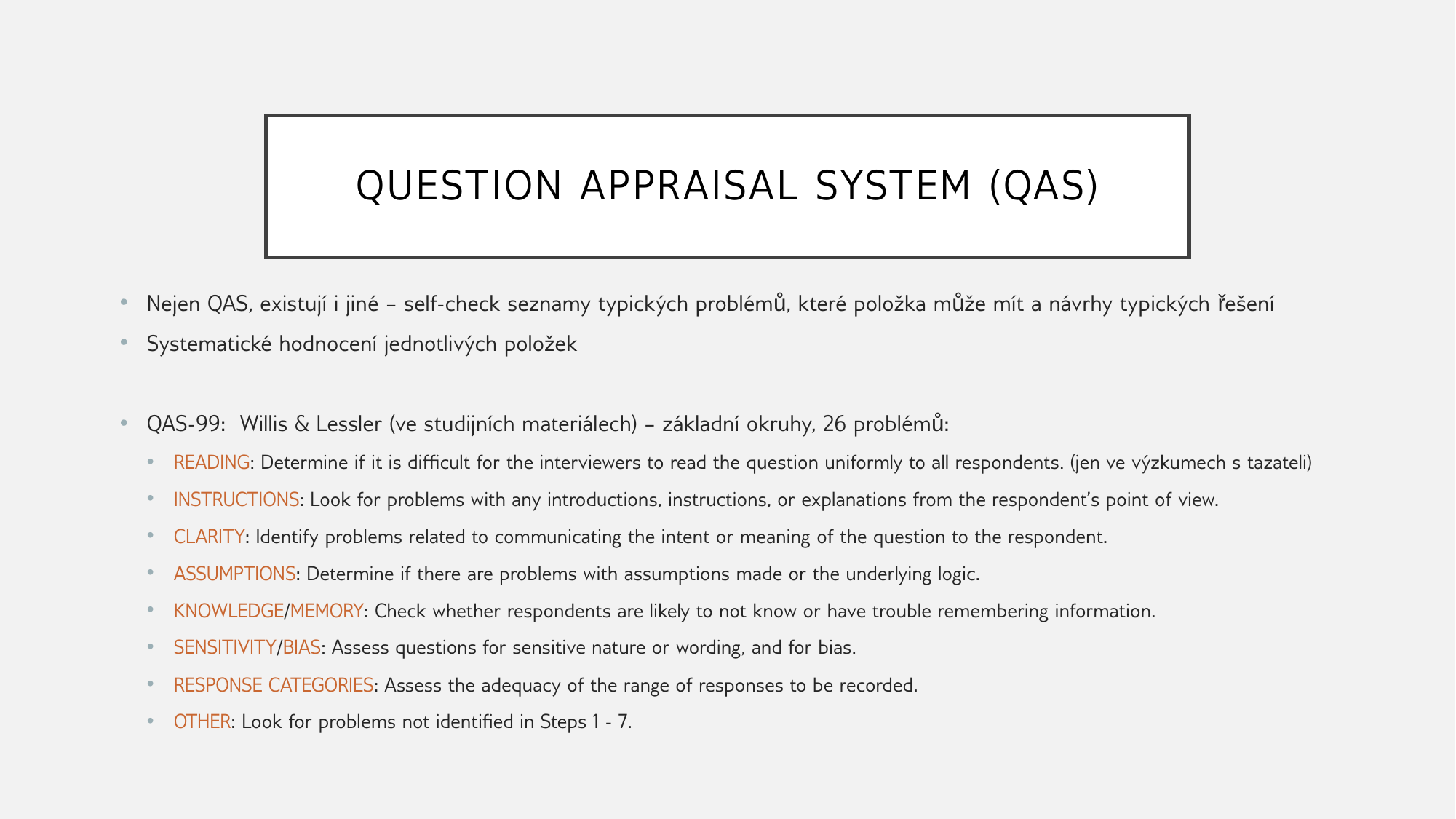

# Question appraisal system (QAS)
Nejen QAS, existují i jiné – self-check seznamy typických problémů, které položka může mít a návrhy typických řešení
Systematické hodnocení jednotlivých položek

QAS-99:  Willis & Lessler (ve studijních materiálech) – základní okruhy, 26 problémů:
READING: Determine if it is difficult for the interviewers to read the question uniformly to all respondents. (jen ve výzkumech s tazateli)
INSTRUCTIONS: Look for problems with any introductions, instructions, or explanations from the respondent’s point of view.
CLARITY: Identify problems related to communicating the intent or meaning of the question to the respondent.
ASSUMPTIONS: Determine if there are problems with assumptions made or the underlying logic.
KNOWLEDGE/MEMORY: Check whether respondents are likely to not know or have trouble remembering information.
SENSITIVITY/BIAS: Assess questions for sensitive nature or wording, and for bias.
RESPONSE CATEGORIES: Assess the adequacy of the range of responses to be recorded.
OTHER: Look for problems not identified in Steps 1 - 7.